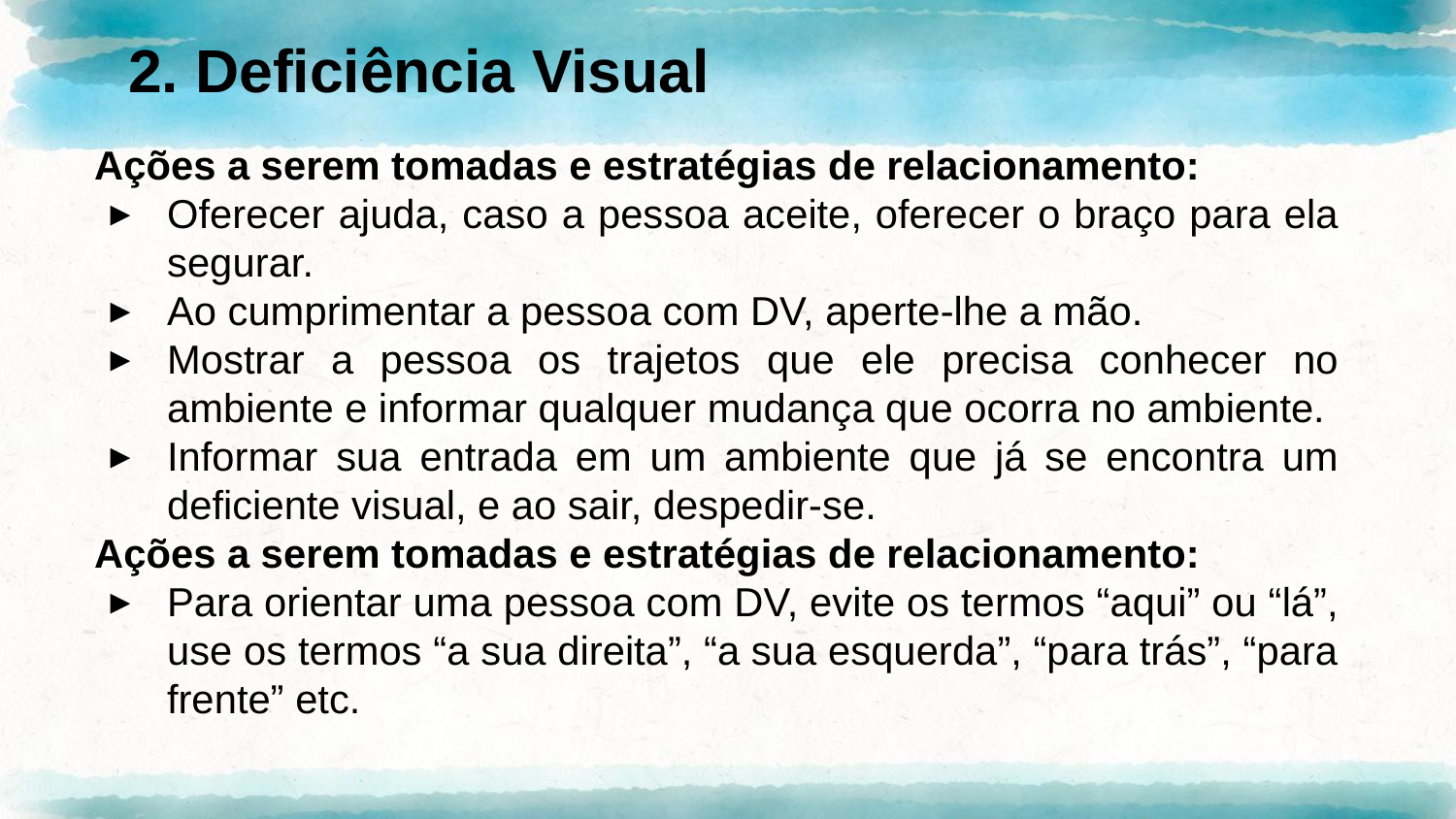

# 2. Deficiência Visual
Ações a serem tomadas e estratégias de relacionamento:
Oferecer ajuda, caso a pessoa aceite, oferecer o braço para ela segurar.
Ao cumprimentar a pessoa com DV, aperte-lhe a mão.
Mostrar a pessoa os trajetos que ele precisa conhecer no ambiente e informar qualquer mudança que ocorra no ambiente.
Informar sua entrada em um ambiente que já se encontra um deficiente visual, e ao sair, despedir-se.
Ações a serem tomadas e estratégias de relacionamento:
Para orientar uma pessoa com DV, evite os termos “aqui” ou “lá”, use os termos “a sua direita”, “a sua esquerda”, “para trás”, “para frente” etc.